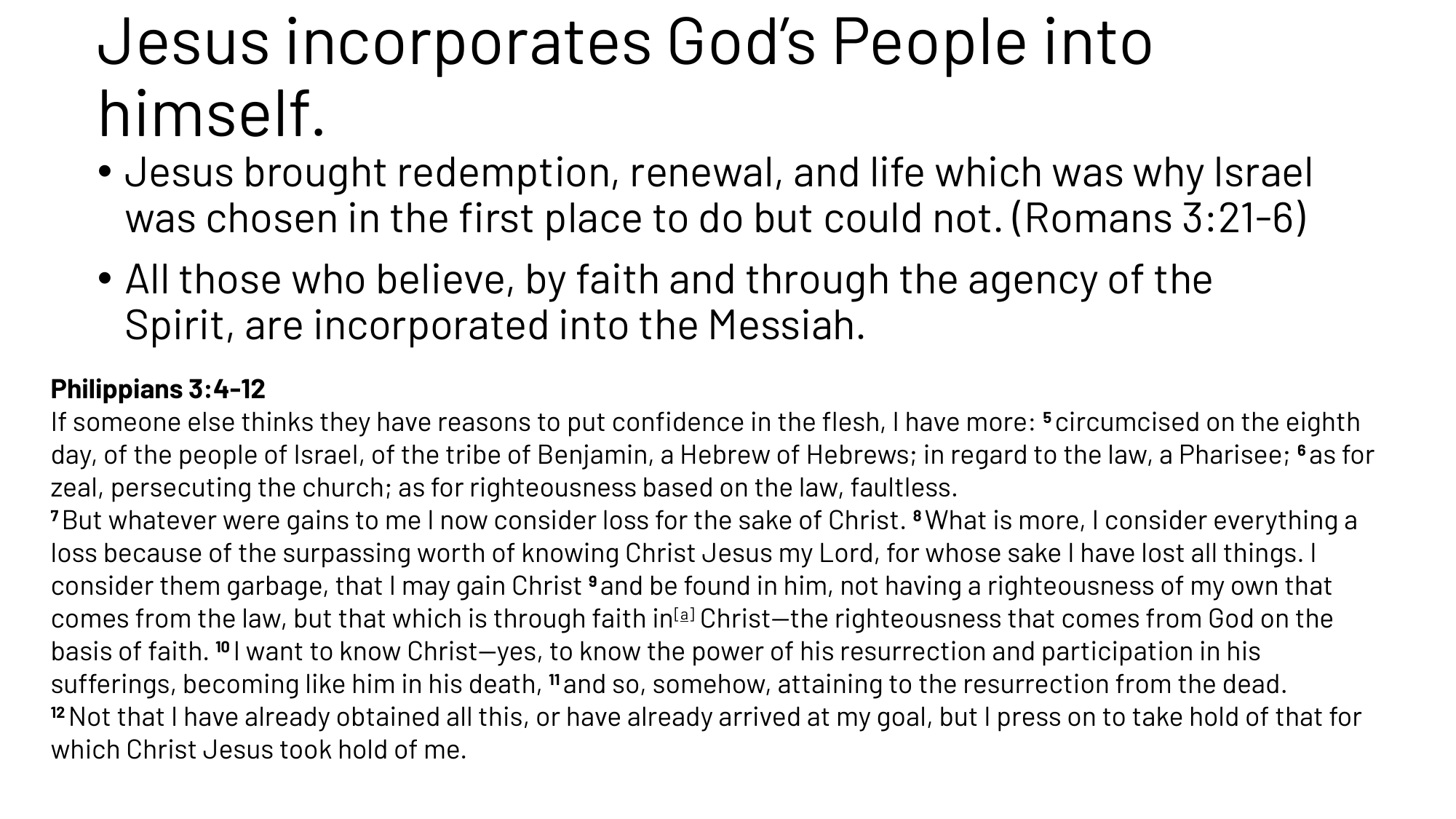

# Jesus incorporates God’s People into himself.
Jesus brought redemption, renewal, and life which was why Israel was chosen in the first place to do but could not. (Romans 3:21-6)
All those who believe, by faith and through the agency of the Spirit, are incorporated into the Messiah.

Philippians 3:4-12
If someone else thinks they have reasons to put confidence in the flesh, I have more: 5 circumcised on the eighth day, of the people of Israel, of the tribe of Benjamin, a Hebrew of Hebrews; in regard to the law, a Pharisee; 6 as for zeal, persecuting the church; as for righteousness based on the law, faultless.
7 But whatever were gains to me I now consider loss for the sake of Christ. 8 What is more, I consider everything a loss because of the surpassing worth of knowing Christ Jesus my Lord, for whose sake I have lost all things. I consider them garbage, that I may gain Christ 9 and be found in him, not having a righteousness of my own that comes from the law, but that which is through faith in[a] Christ—the righteousness that comes from God on the basis of faith. 10 I want to know Christ—yes, to know the power of his resurrection and participation in his sufferings, becoming like him in his death, 11 and so, somehow, attaining to the resurrection from the dead.
12 Not that I have already obtained all this, or have already arrived at my goal, but I press on to take hold of that for which Christ Jesus took hold of me.